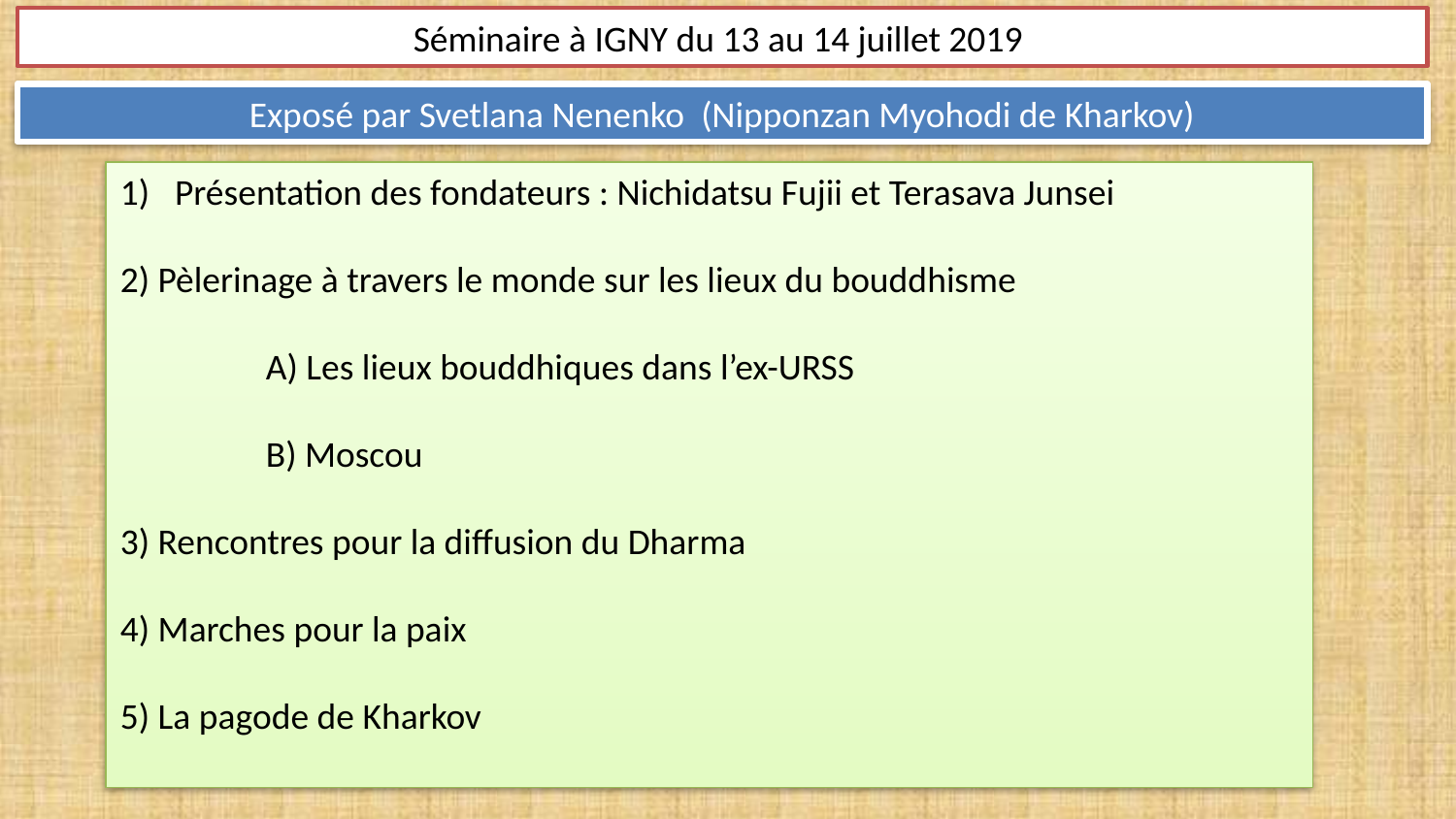

Séminaire à IGNY du 13 au 14 juillet 2019
Exposé par Svetlana Nenenko  (Nipponzan Myohodi de Kharkov)
Présentation des fondateurs : Nichidatsu Fujii et Terasava Junsei

2) Pèlerinage à travers le monde sur les lieux du bouddhisme

	A) Les lieux bouddhiques dans l’ex-URSS

	B) Moscou

3) Rencontres pour la diffusion du Dharma

4) Marches pour la paix

5) La pagode de Kharkov